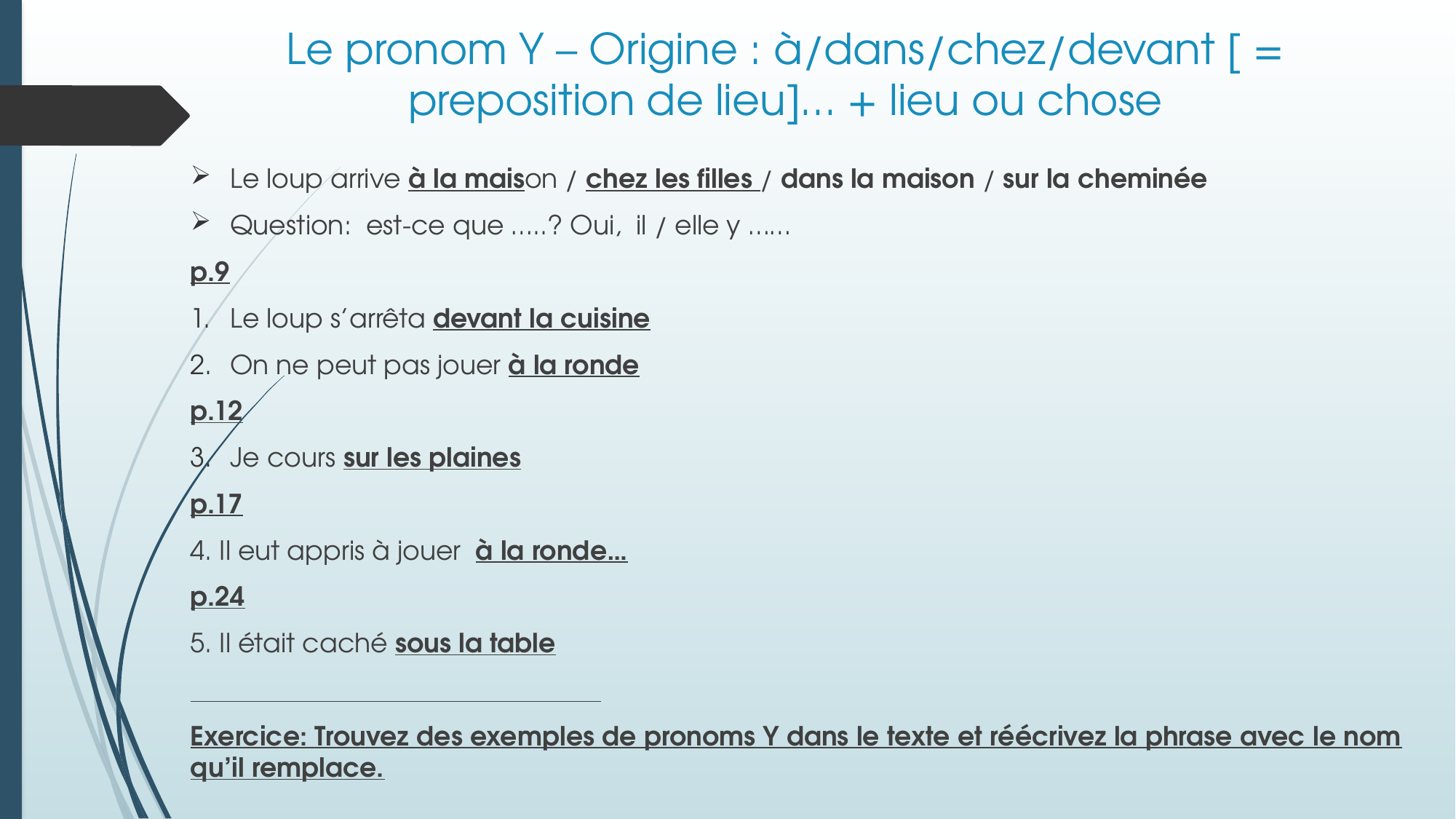

# Le pronom Y – Origine : à/dans/chez/devant [ = preposition de lieu]… + lieu ou chose
Le loup arrive à la maison / chez les filles / dans la maison / sur la cheminée
Question:  est-ce que …..? Oui,  il / elle y ……
p.9
Le loup s’arrêta devant la cuisine
On ne peut pas jouer à la ronde
p.12
Je cours sur les plaines
p.17
4. Il eut appris à jouer  à la ronde…
p.24
5. Il était caché sous la table

Exercice: Trouvez des exemples de pronoms Y dans le texte et réécrivez la phrase avec le nom qu’il remplace.